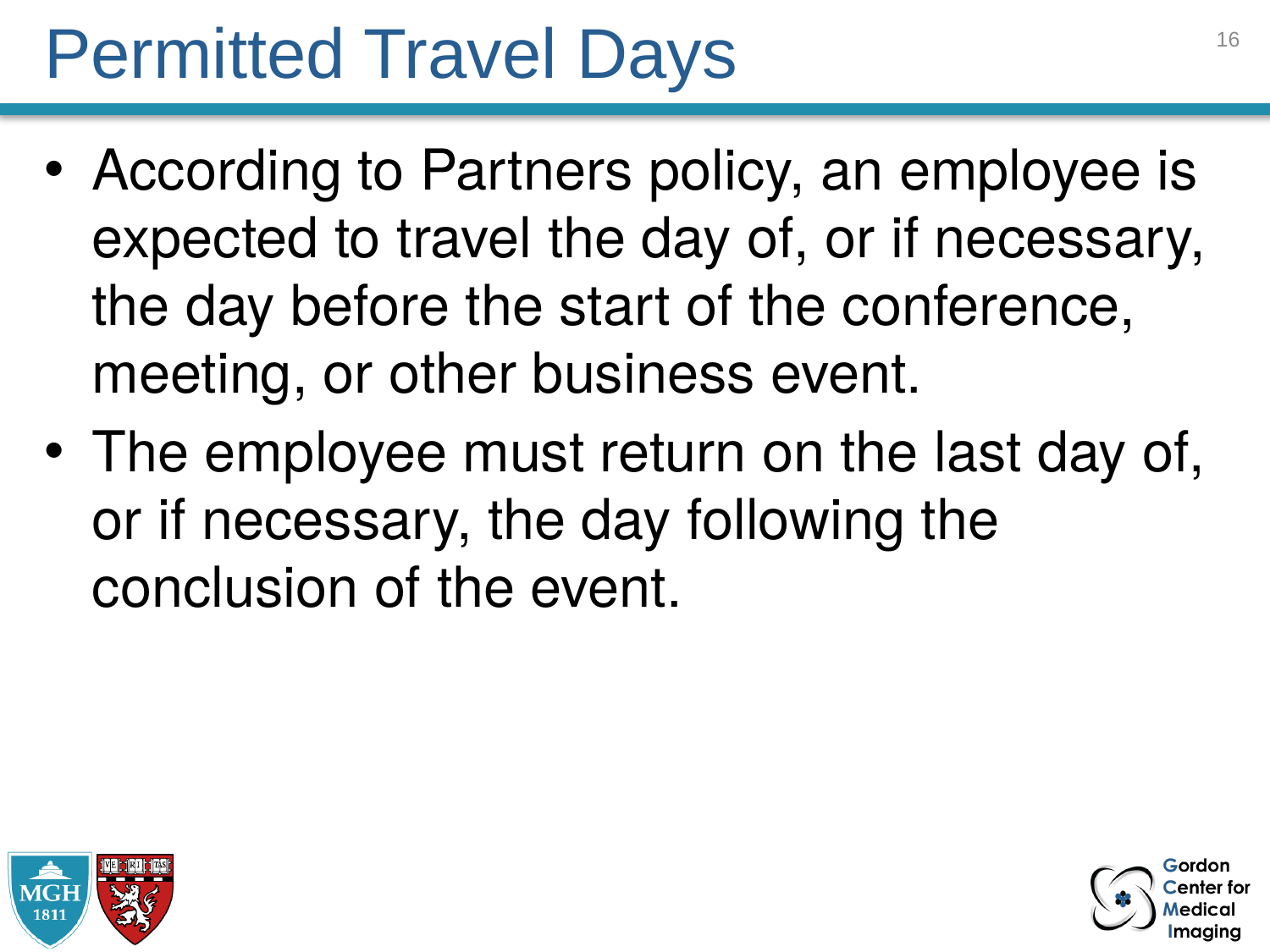

16
# Permitted Travel Days
According to Partners policy, an employee is expected to travel the day of, or if necessary, the day before the start of the conference, meeting, or other business event.
The employee must return on the last day of, or if necessary, the day following the conclusion of the event.